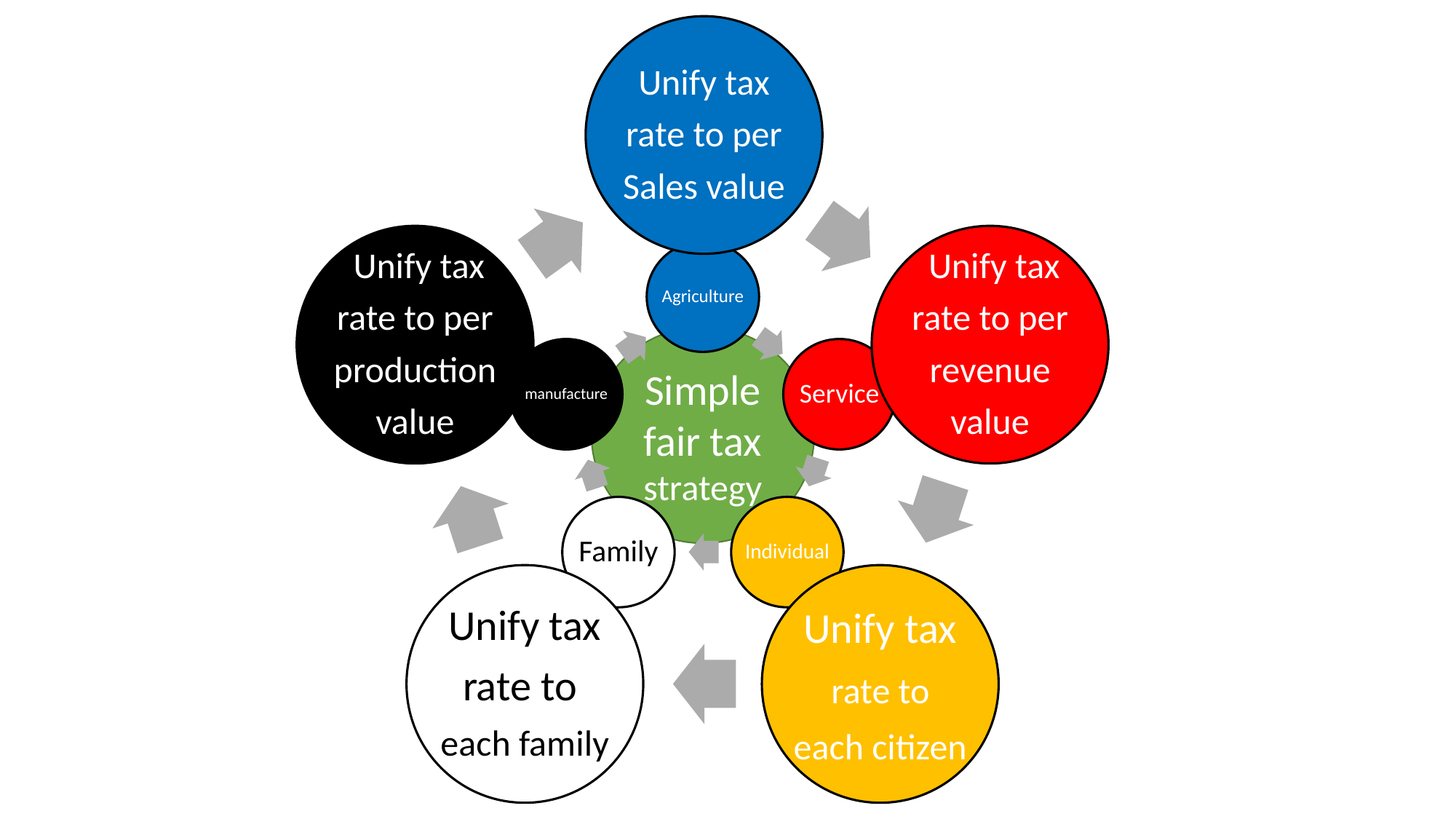

Unify tax
rate to per
Sales value

 Unify tax
rate to per
production
value
 Unify tax
rate to per
revenue
value

Unify tax
rate to
each family
Unify tax
rate to
each citizen

Agriculture

manufacture
Service

Family
Individual

Simple
fair tax
strategy